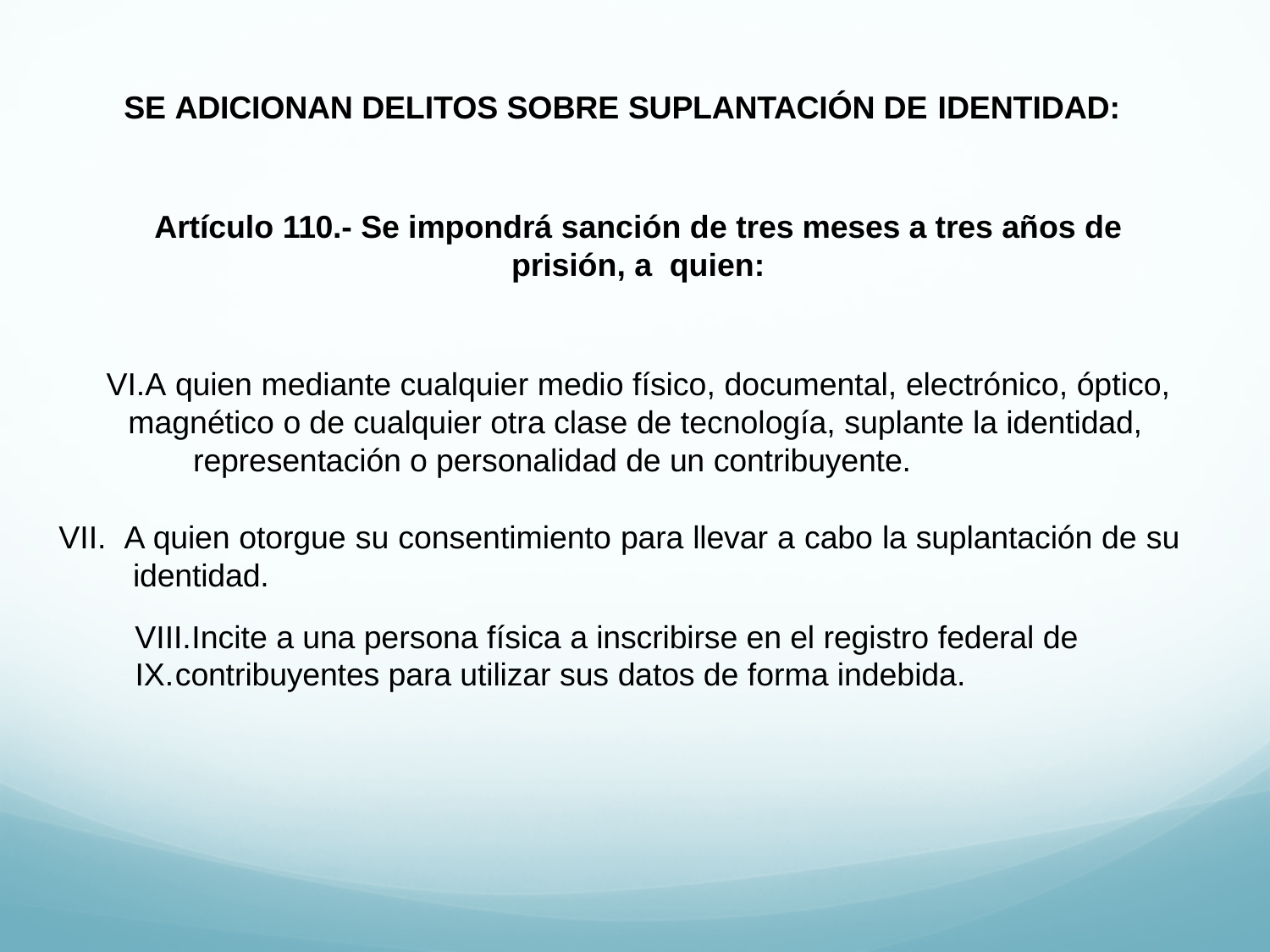

SE ADICIONAN DELITOS SOBRE SUPLANTACIÓN DE IDENTIDAD:

Artículo 110.- Se impondrá sanción de tres meses a tres años de prisión, a  quien:

A quien mediante cualquier medio físico, documental, electrónico, óptico,  magnético o de cualquier otra clase de tecnología, suplante la identidad,
representación o personalidad de un contribuyente.

A quien otorgue su consentimiento para llevar a cabo la suplantación de su  identidad.

Incite a una persona física a inscribirse en el registro federal de

contribuyentes para utilizar sus datos de forma indebida.